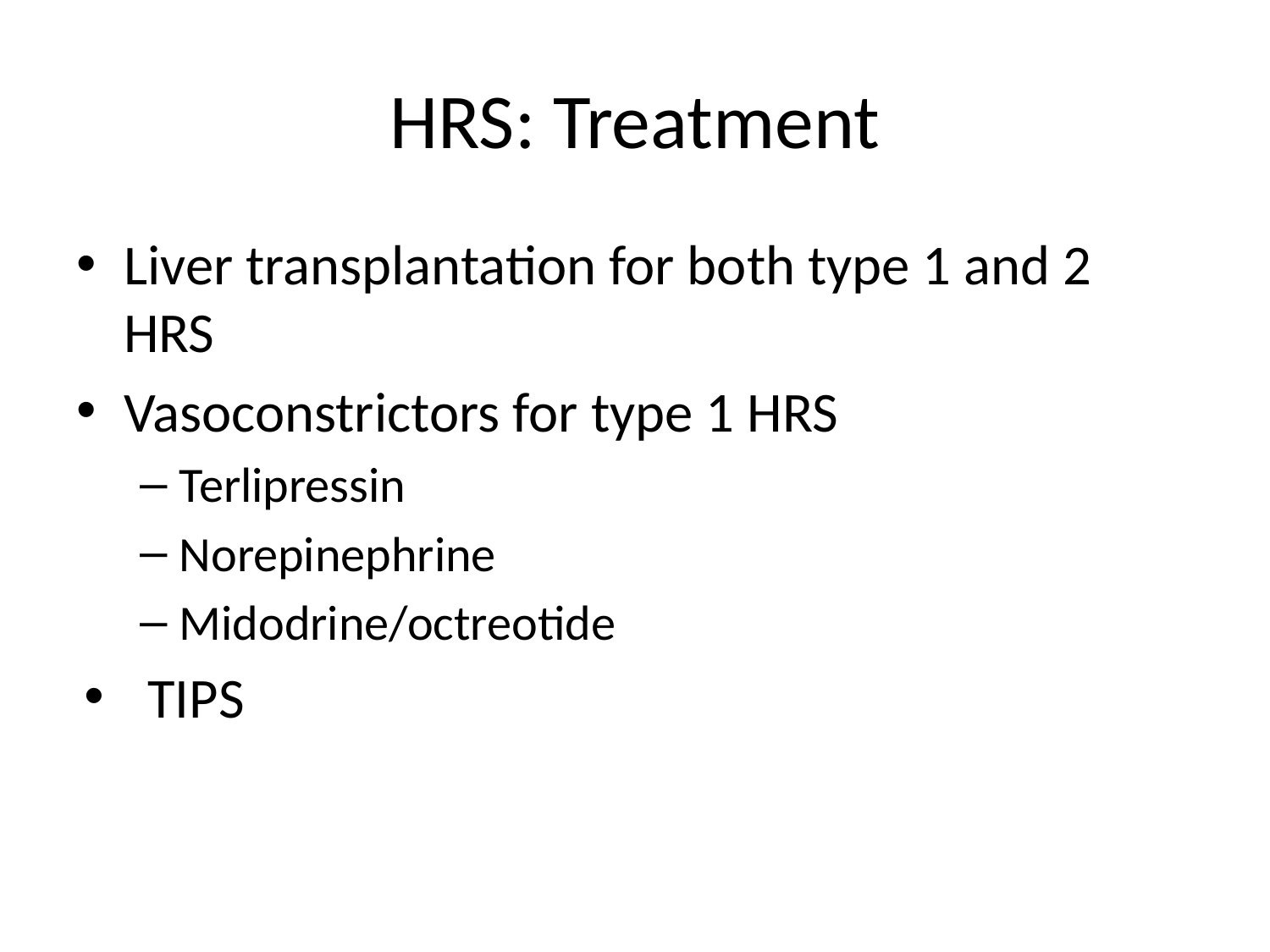

# HRS: Treatment
Liver transplantation for both type 1 and 2 HRS
Vasoconstrictors for type 1 HRS
Terlipressin
Norepinephrine
Midodrine/octreotide
TIPS